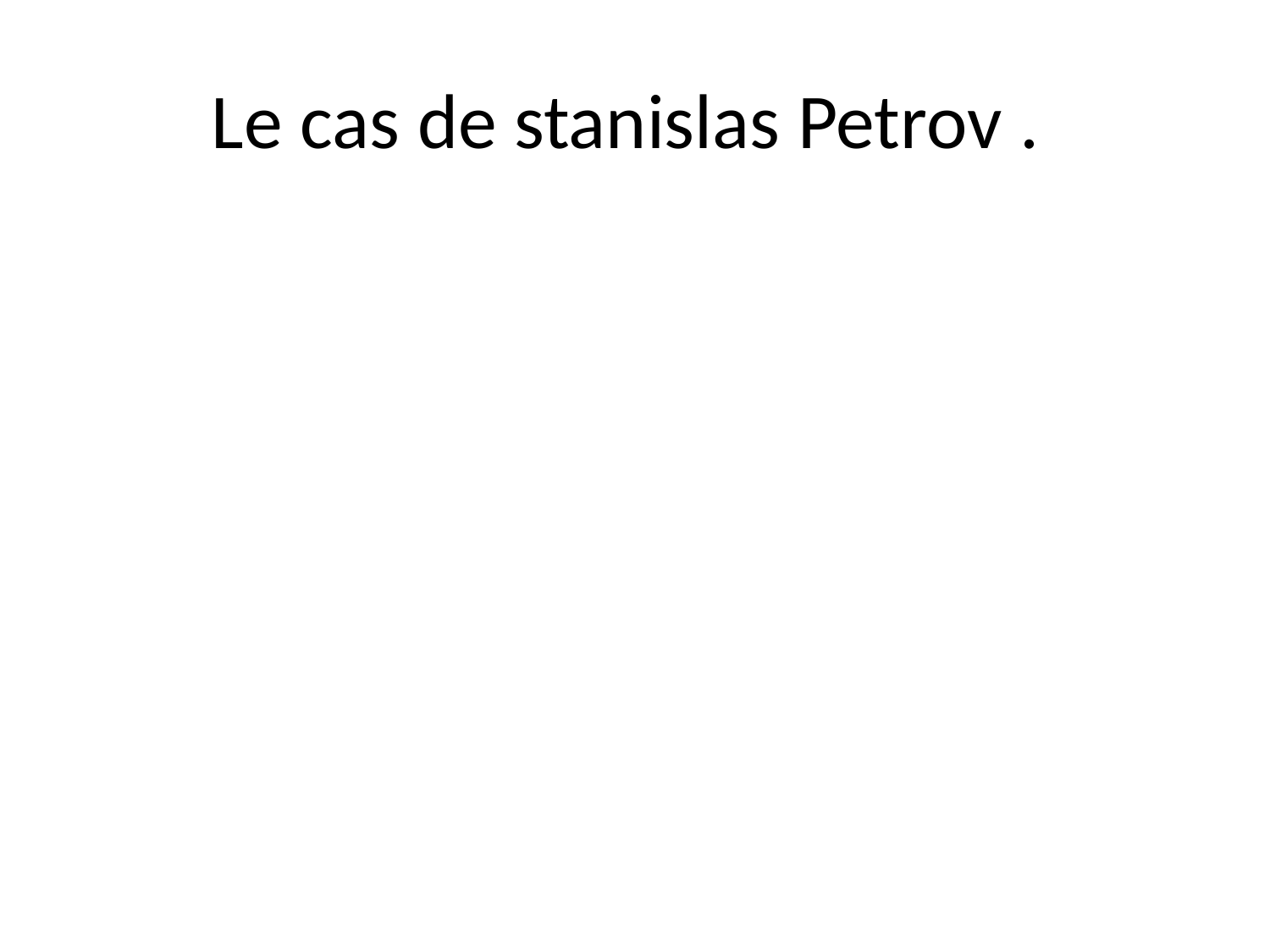

# Le cas de stanislas Petrov .